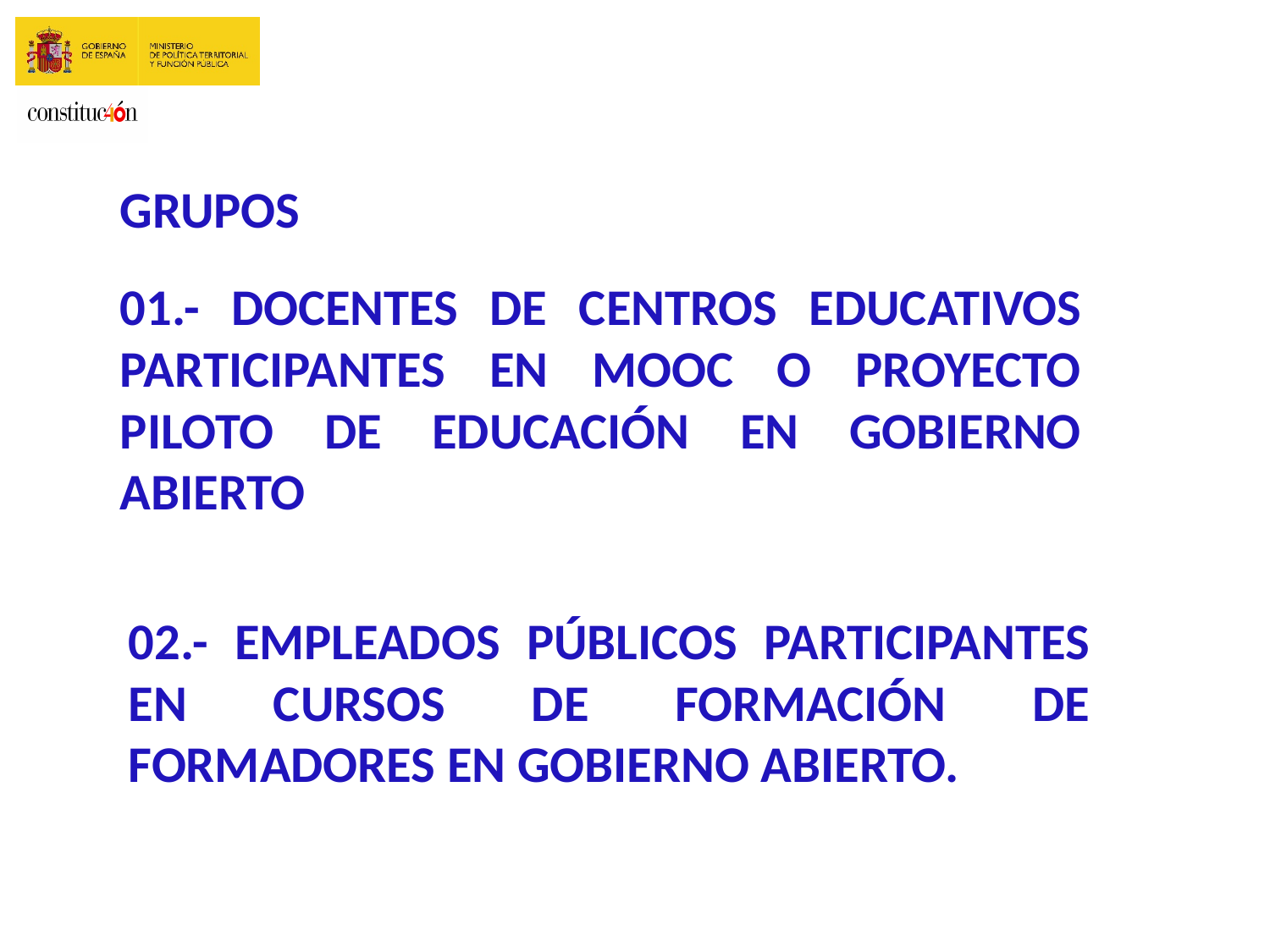

GRUPOS

01.- DOCENTES DE CENTROS EDUCATIVOS PARTICIPANTES EN MOOC O PROYECTO PILOTO DE EDUCACIÓN EN GOBIERNO ABIERTO
02.- EMPLEADOS PÚBLICOS PARTICIPANTES EN CURSOS DE FORMACIÓN DE FORMADORES EN GOBIERNO ABIERTO.